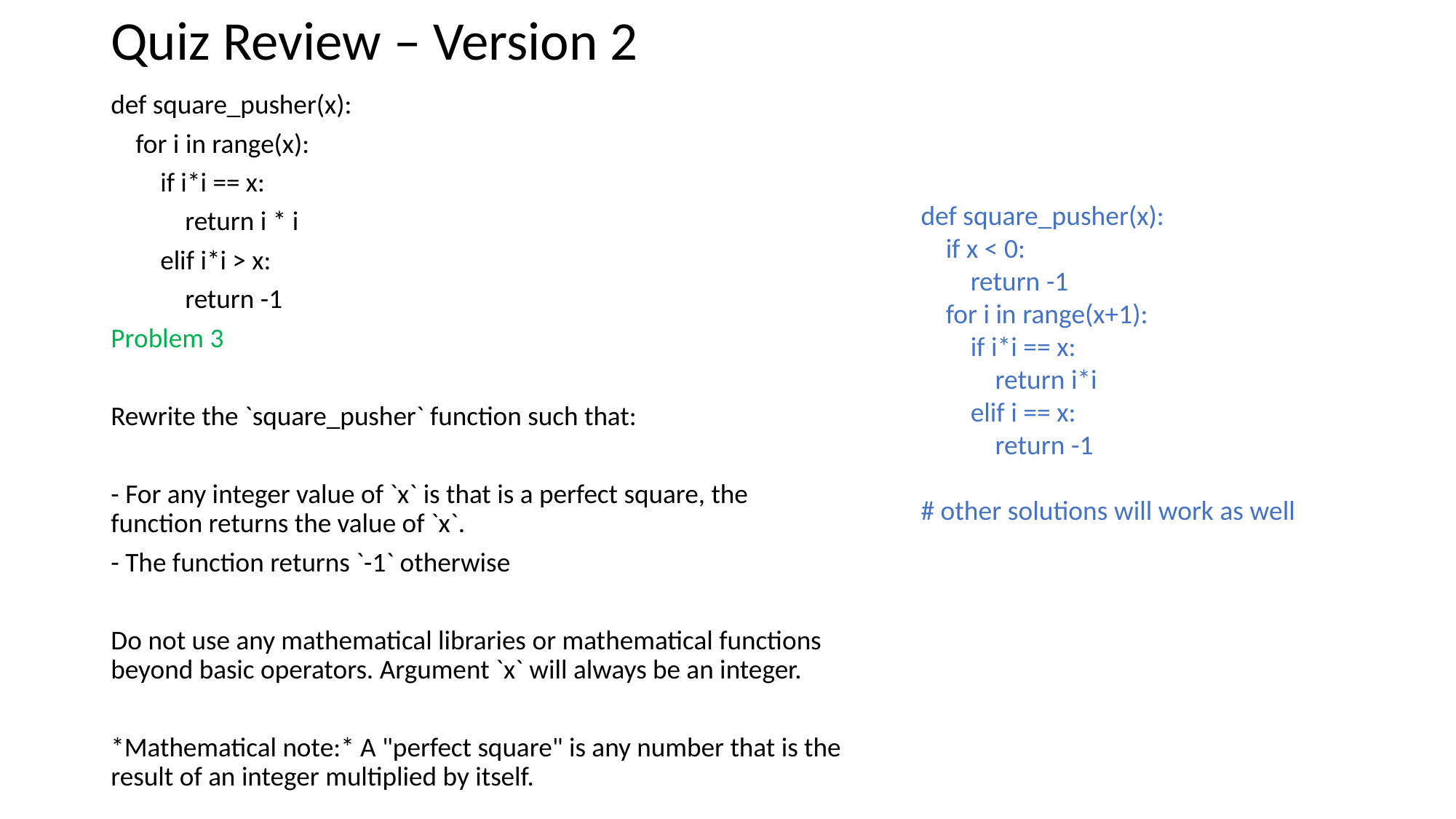

# Quiz Review – Version 2
def square_pusher(x):
    for i in range(x):
        if i*i == x:
            return i * i
        elif i*i > x:
            return -1
Problem 3

Rewrite the `square_pusher` function such that:

- For any integer value of `x` is that is a perfect square, the function returns the value of `x`.
- The function returns `-1` otherwise

Do not use any mathematical libraries or mathematical functions beyond basic operators. Argument `x` will always be an integer.

*Mathematical note:* A "perfect square" is any number that is the result of an integer multiplied by itself.
def square_pusher(x):
    if x < 0:
        return -1
    for i in range(x+1):
        if i*i == x:
            return i*i
        elif i == x:
            return -1

# other solutions will work as well